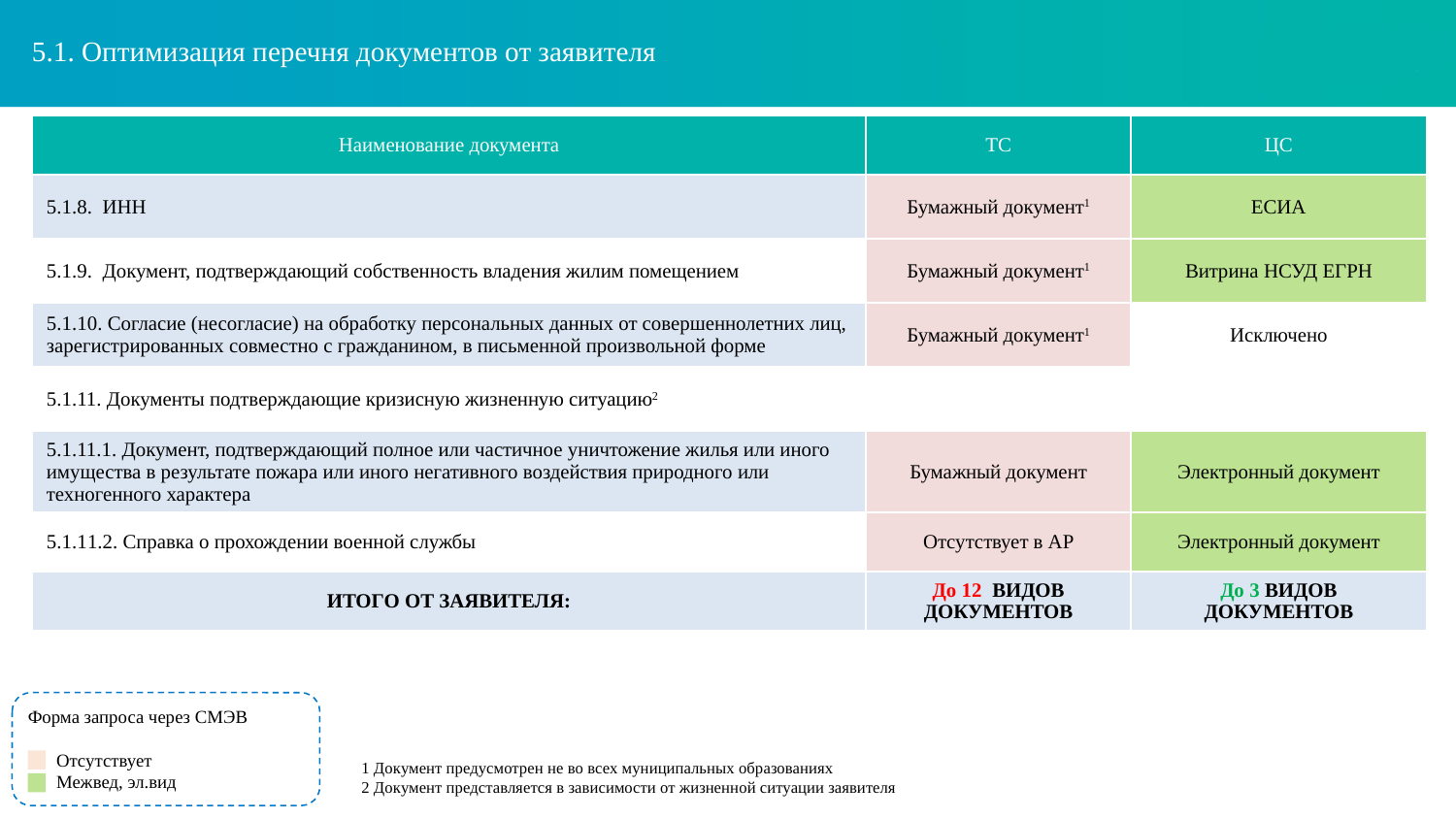

5.1. Оптимизация перечня документов от заявителя
| Наименование документа | ТС | ЦС |
| --- | --- | --- |
| 5.1.8. ИНН | Бумажный документ1 | ЕСИА |
| 5.1.9. Документ, подтверждающий собственность владения жилим помещением | Бумажный документ1 | Витрина НСУД ЕГРН |
| 5.1.10. Согласие (несогласие) на обработку персональных данных от совершеннолетних лиц, зарегистрированных совместно с гражданином, в письменной произвольной форме | Бумажный документ1 | Исключено |
| 5.1.11. Документы подтверждающие кризисную жизненную ситуацию2 |  |  |
| 5.1.11.1. Документ, подтверждающий полное или частичное уничтожение жилья или иного имущества в результате пожара или иного негативного воздействия природного или техногенного характера | Бумажный документ | Электронный документ |
| 5.1.11.2. Cправка о прохождении военной службы | Отсутствует в АР | Электронный документ |
| ИТОГО ОТ ЗАЯВИТЕЛЯ: | До 12 ВИДОВ ДОКУМЕНТОВ | До 3 ВИДОВ ДОКУМЕНТОВ |

Форма запроса через СМЭВ

Отсутствует
Межвед, эл.вид

1 Документ предусмотрен не во всех муниципальных образованиях
2 Документ представляется в зависимости от жизненной ситуации заявителя